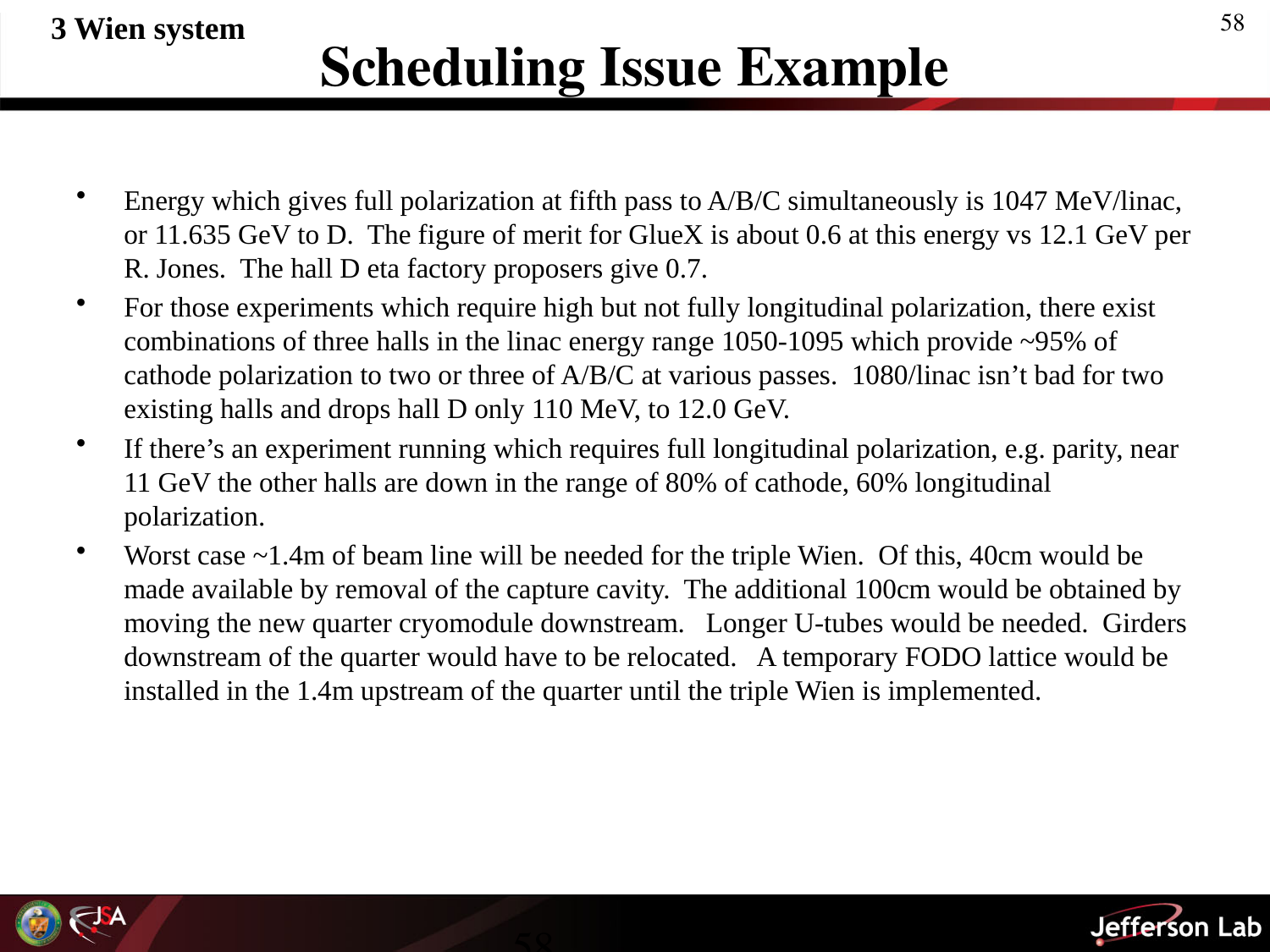

3 Wien system
# Scheduling Issue Example
Energy which gives full polarization at fifth pass to A/B/C simultaneously is 1047 MeV/linac, or 11.635 GeV to D.  The figure of merit for GlueX is about 0.6 at this energy vs 12.1 GeV per R. Jones.  The hall D eta factory proposers give 0.7.
For those experiments which require high but not fully longitudinal polarization, there exist combinations of three halls in the linac energy range 1050-1095 which provide ~95% of cathode polarization to two or three of A/B/C at various passes.  1080/linac isn’t bad for two existing halls and drops hall D only 110 MeV, to 12.0 GeV.
If there’s an experiment running which requires full longitudinal polarization, e.g. parity, near 11 GeV the other halls are down in the range of 80% of cathode, 60% longitudinal polarization.
Worst case ~1.4m of beam line will be needed for the triple Wien.  Of this, 40cm would be made available by removal of the capture cavity.  The additional 100cm would be obtained by moving the new quarter cryomodule downstream.   Longer U-tubes would be needed.  Girders downstream of the quarter would have to be relocated.   A temporary FODO lattice would be installed in the 1.4m upstream of the quarter until the triple Wien is implemented.
58